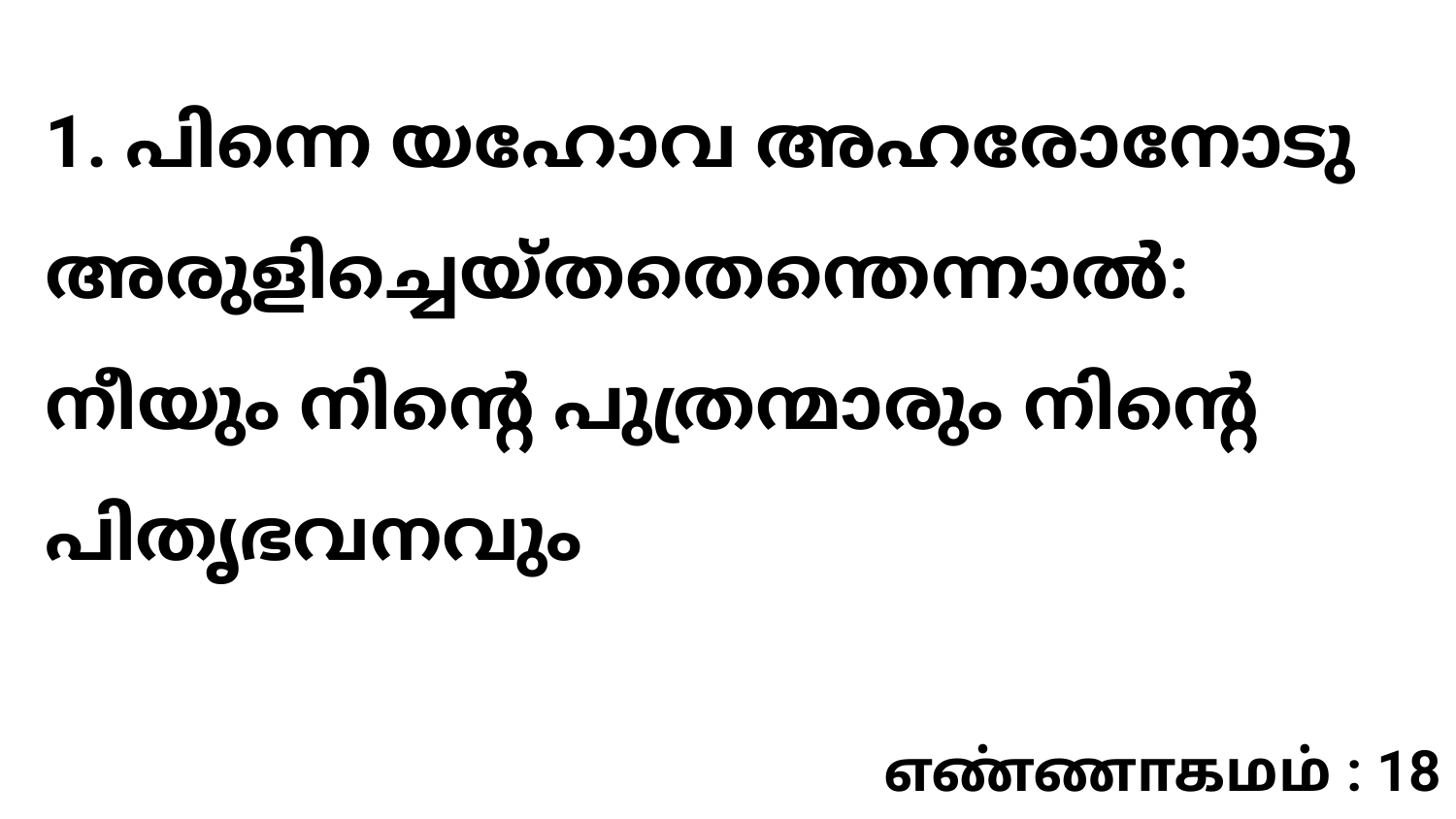

1. പിന്നെ യഹോവ അഹരോനോടു അരുളിച്ചെയ്തതെന്തെന്നാൽ: നീയും നിന്റെ പുത്രന്മാരും നിന്റെ പിതൃഭവനവും
எண்ணாகமம் : 18